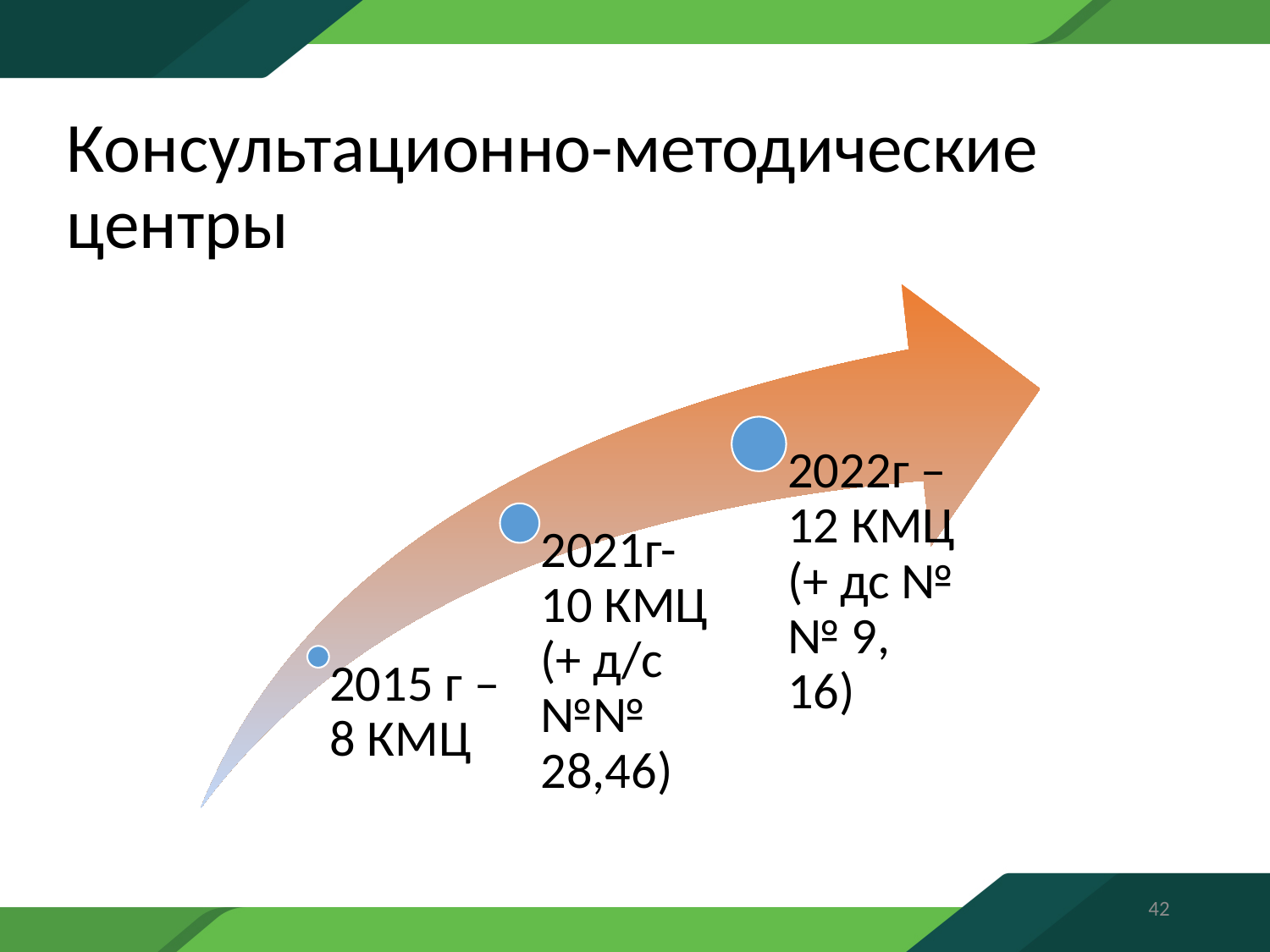

# Консультационно-методические центры
2015 г – 8 КМЦ
2021г-10 КМЦ (+ д/с №№ 28,46)
2022г – 12 КМЦ (+ дс №№ 9, 16)
42